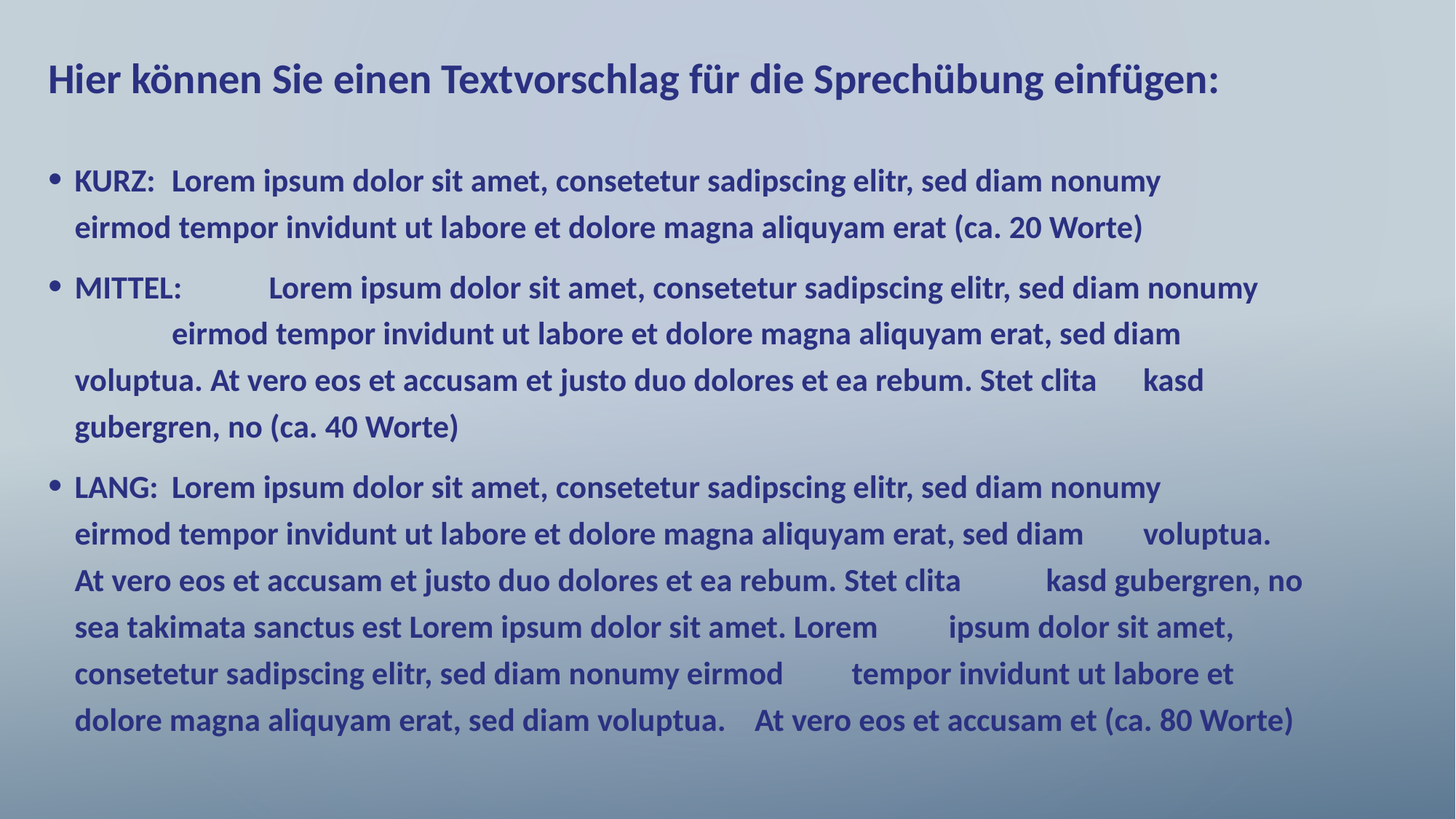

Hier können Sie einen Textvorschlag für die Sprechübung einfügen:
KURZ: 	Lorem ipsum dolor sit amet, consetetur sadipscing elitr, sed diam nonumy 	eirmod tempor invidunt ut labore et dolore magna aliquyam erat (ca. 20 Worte)
MITTEL: 	Lorem ipsum dolor sit amet, consetetur sadipscing elitr, sed diam nonumy 			eirmod tempor invidunt ut labore et dolore magna aliquyam erat, sed diam 		voluptua. At vero eos et accusam et justo duo dolores et ea rebum. Stet clita 		kasd gubergren, no (ca. 40 Worte)
LANG:	Lorem ipsum dolor sit amet, consetetur sadipscing elitr, sed diam nonumy 	eirmod tempor invidunt ut labore et dolore magna aliquyam erat, sed diam 	voluptua. At vero eos et accusam et justo duo dolores et ea rebum. Stet clita 	kasd gubergren, no sea takimata sanctus est Lorem ipsum dolor sit amet. Lorem 	ipsum dolor sit amet, consetetur sadipscing elitr, sed diam nonumy eirmod 	tempor invidunt ut labore et dolore magna aliquyam erat, sed diam voluptua. 	At vero eos et accusam et (ca. 80 Worte)